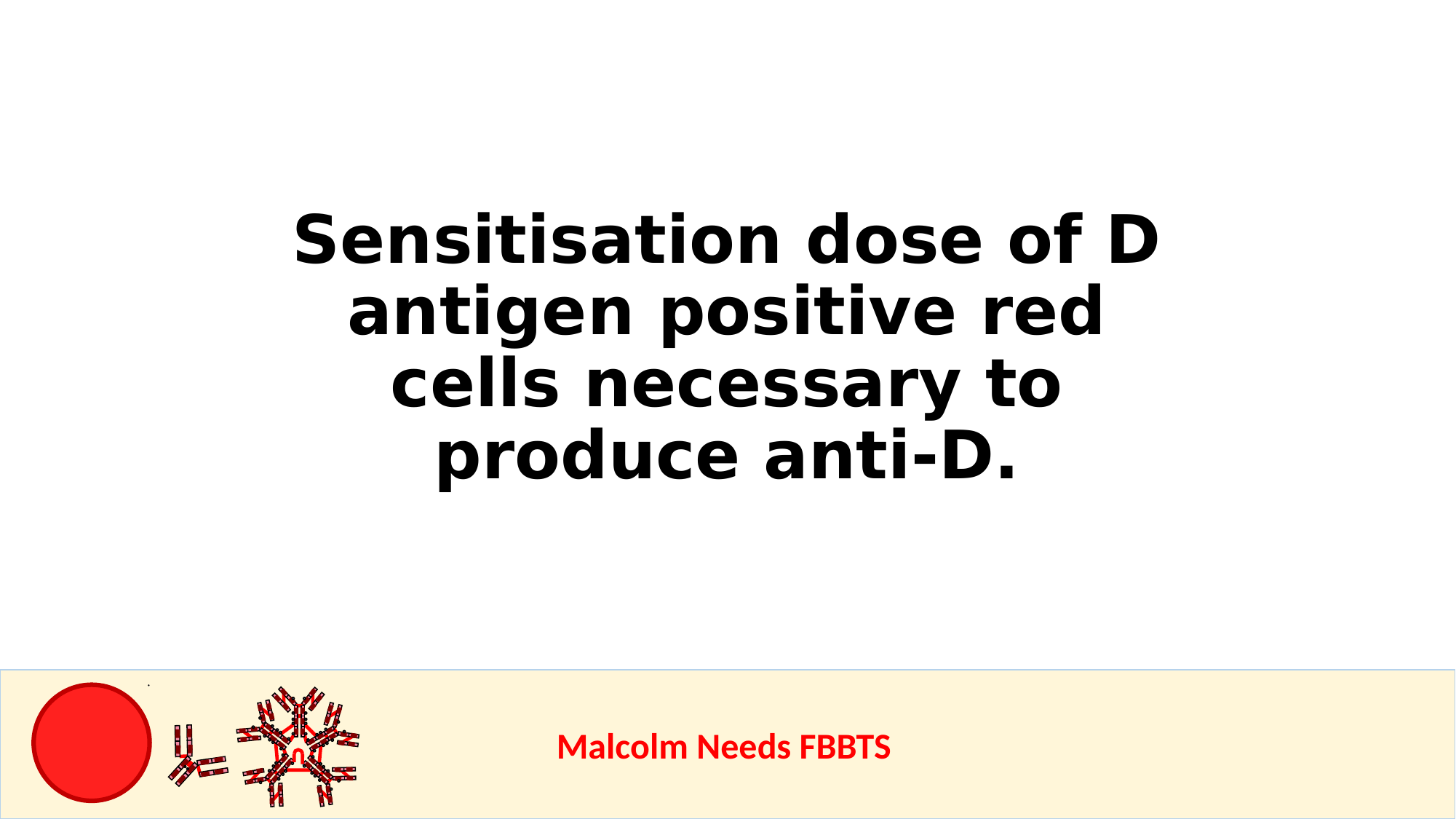

Sensitisation dose of D antigen positive red cells necessary to produce anti-D.
					Malcolm Needs FBBTS